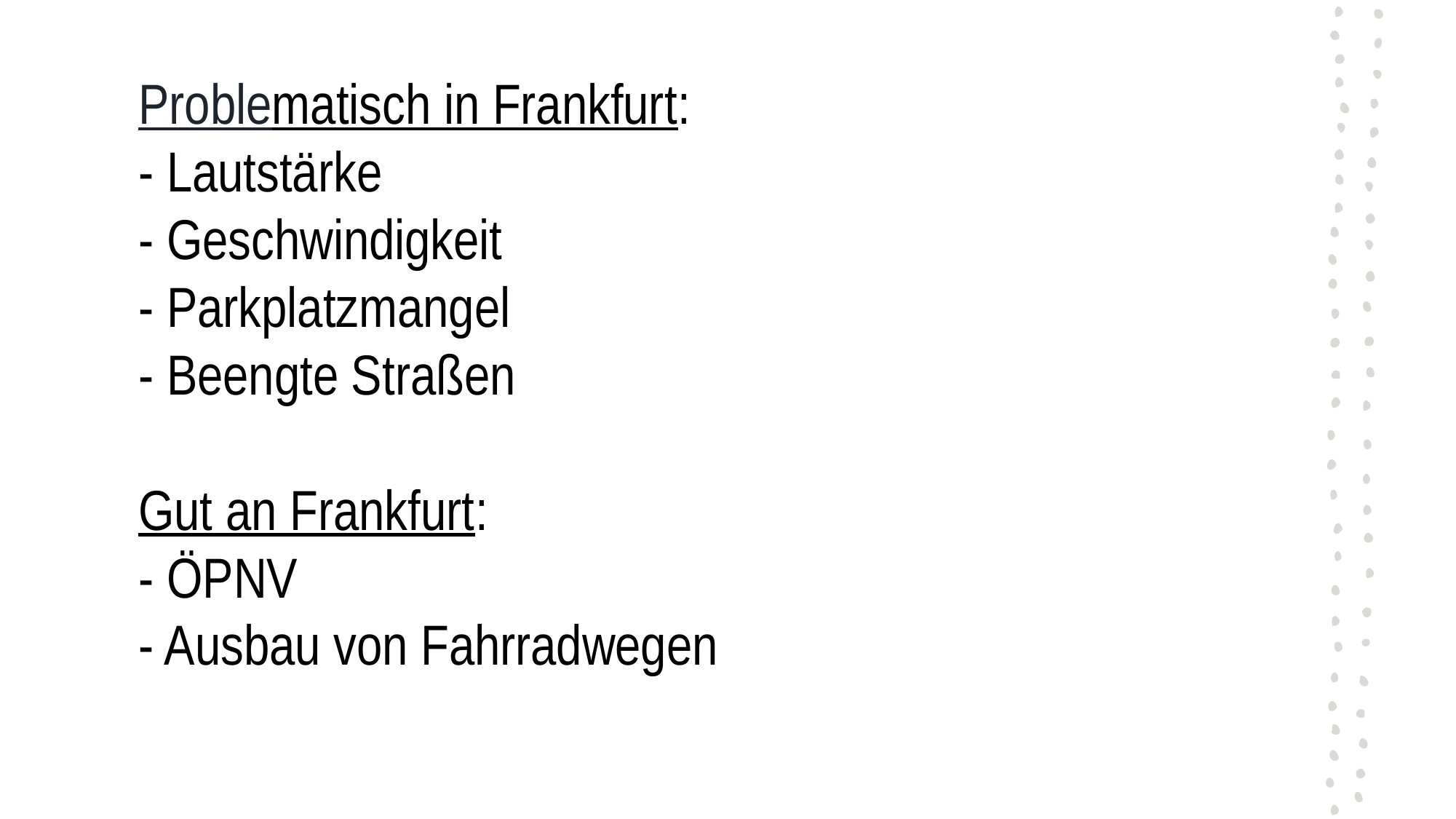

# Problematisch in Frankfurt: - Lautstärke - Geschwindigkeit - Parkplatzmangel - Beengte Straßen Gut an Frankfurt: - ÖPNV - Ausbau von Fahrradwegen